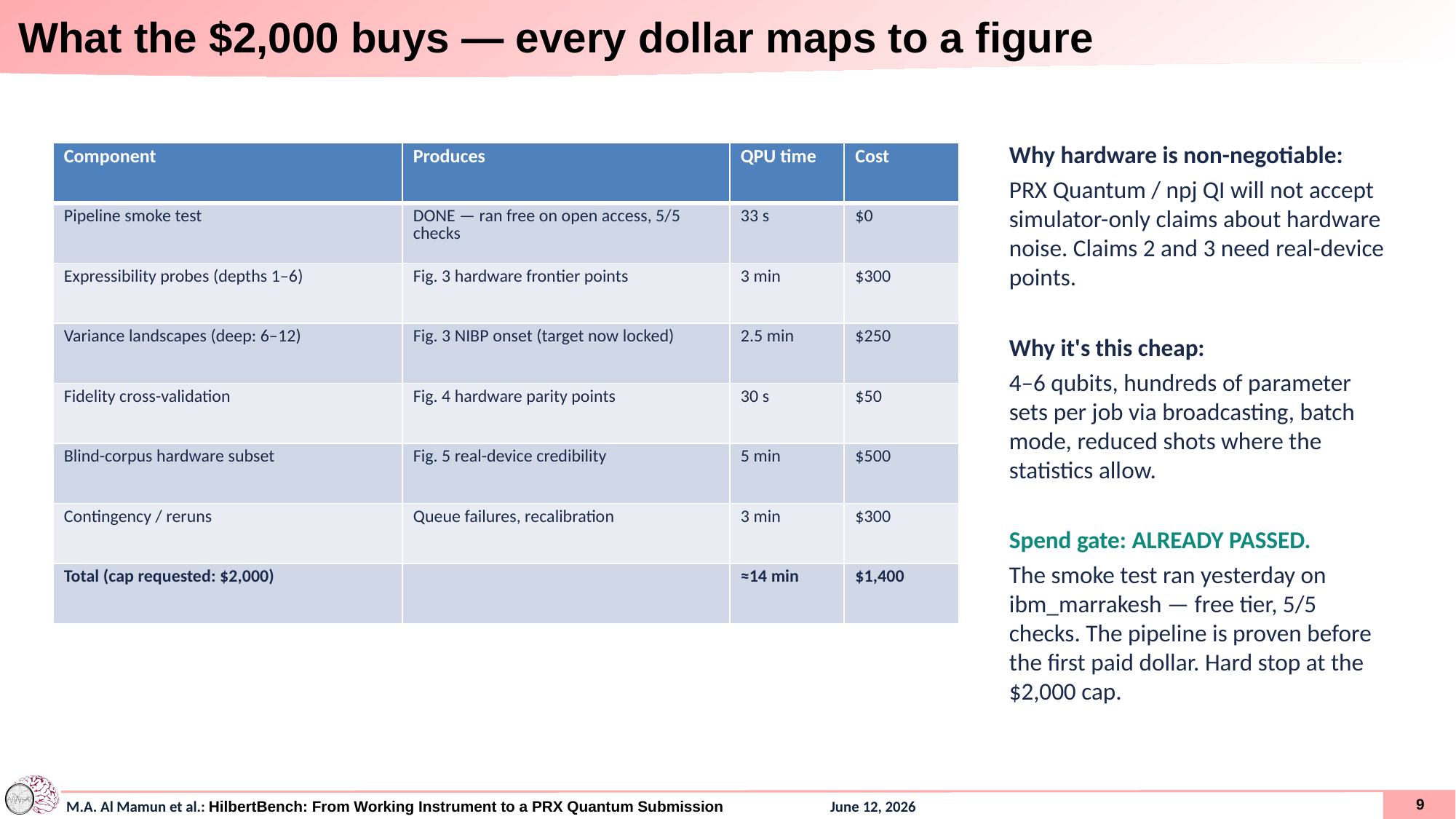

# What the $2,000 buys — every dollar maps to a figure
Why hardware is non-negotiable:
PRX Quantum / npj QI will not accept simulator-only claims about hardware noise. Claims 2 and 3 need real-device points.

Why it's this cheap:
4–6 qubits, hundreds of parameter sets per job via broadcasting, batch mode, reduced shots where the statistics allow.

Spend gate: ALREADY PASSED.
The smoke test ran yesterday on ibm_marrakesh — free tier, 5/5 checks. The pipeline is proven before the first paid dollar. Hard stop at the $2,000 cap.
| Component | Produces | QPU time | Cost |
| --- | --- | --- | --- |
| Pipeline smoke test | DONE — ran free on open access, 5/5 checks | 33 s | $0 |
| Expressibility probes (depths 1–6) | Fig. 3 hardware frontier points | 3 min | $300 |
| Variance landscapes (deep: 6–12) | Fig. 3 NIBP onset (target now locked) | 2.5 min | $250 |
| Fidelity cross-validation | Fig. 4 hardware parity points | 30 s | $50 |
| Blind-corpus hardware subset | Fig. 5 real-device credibility | 5 min | $500 |
| Contingency / reruns | Queue failures, recalibration | 3 min | $300 |
| Total (cap requested: $2,000) |  | ≈14 min | $1,400 |